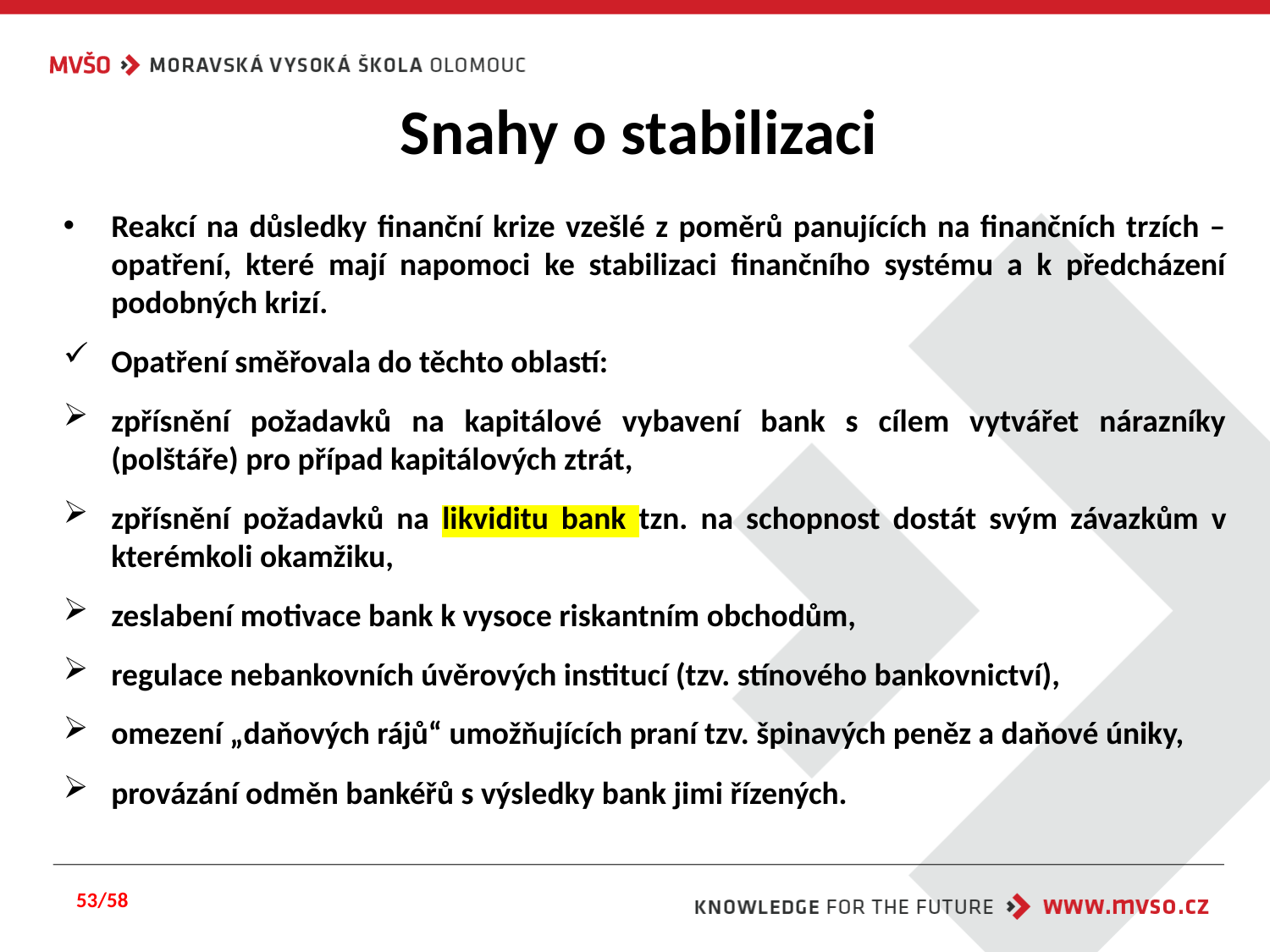

# Snahy o stabilizaci
Reakcí na důsledky finanční krize vzešlé z poměrů panujících na finančních trzích – opatření, které mají napomoci ke stabilizaci finančního systému a k předcházení podobných krizí.
Opatření směřovala do těchto oblastí:
zpřísnění požadavků na kapitálové vybavení bank s cílem vytvářet nárazníky (polštáře) pro případ kapitálových ztrát,
zpřísnění požadavků na likviditu bank tzn. na schopnost dostát svým závazkům v kterémkoli okamžiku,
zeslabení motivace bank k vysoce riskantním obchodům,
regulace nebankovních úvěrových institucí (tzv. stínového bankovnictví),
omezení „daňových rájů“ umožňujících praní tzv. špinavých peněz a daňové úniky,
provázání odměn bankéřů s výsledky bank jimi řízených.

53/58